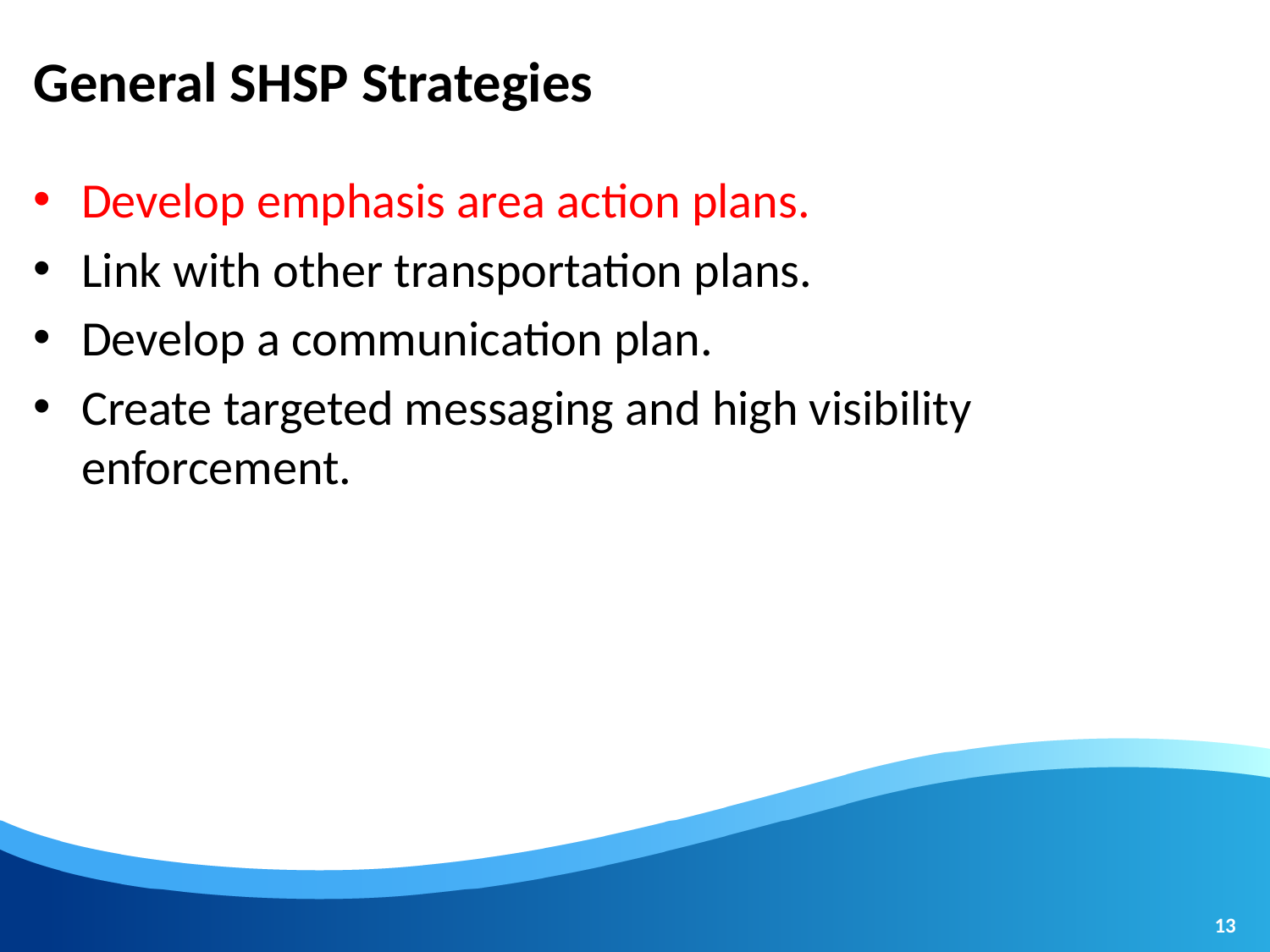

# General SHSP Strategies
Develop emphasis area action plans.
Link with other transportation plans.
Develop a communication plan.
Create targeted messaging and high visibility enforcement.
13